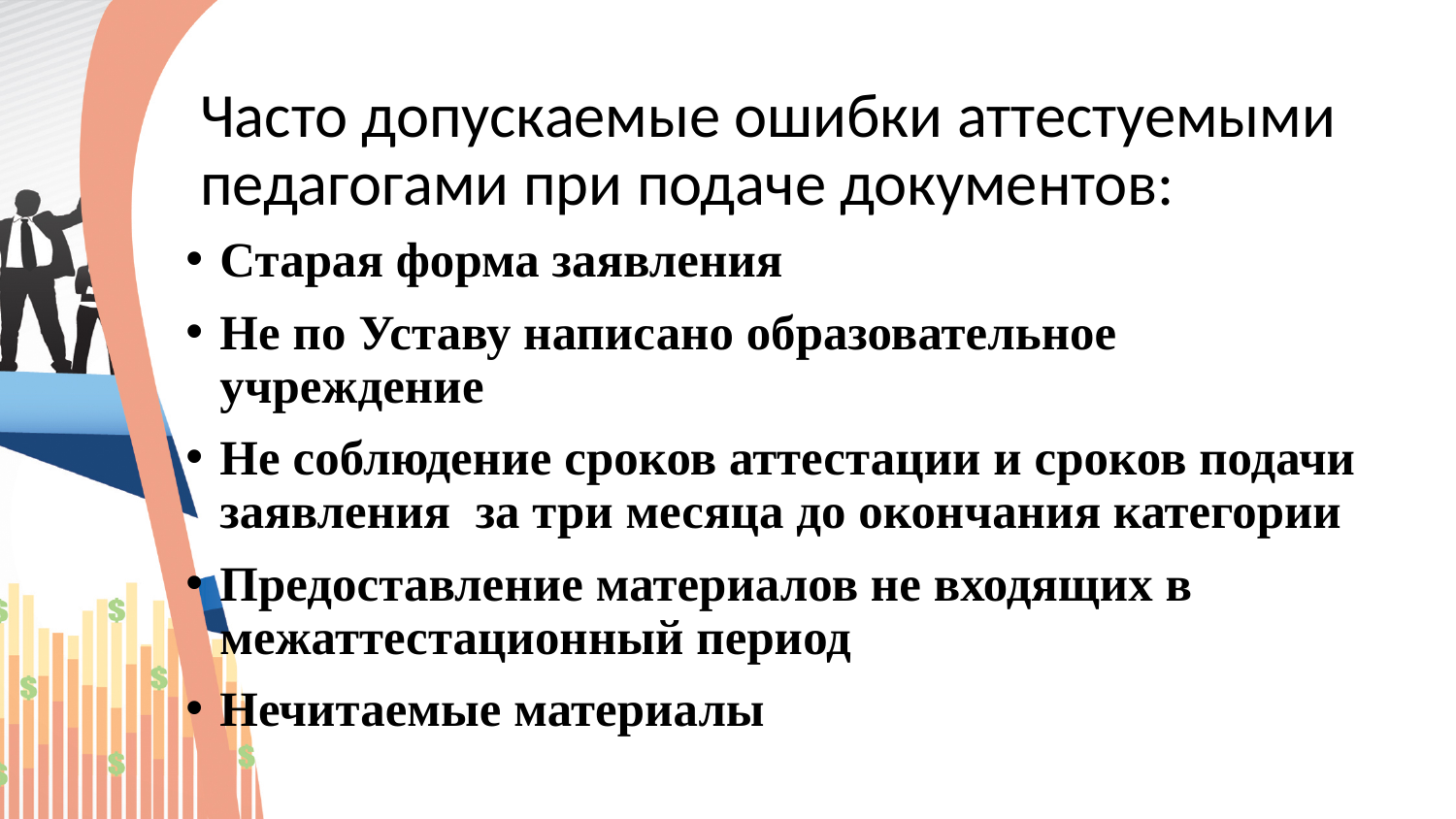

# Часто допускаемые ошибки аттестуемыми педагогами при подаче документов:
Старая форма заявления
Не по Уставу написано образовательное учреждение
Не соблюдение сроков аттестации и сроков подачи заявления  за три месяца до окончания категории
Предоставление материалов не входящих в межаттестационный период
Нечитаемые материалы